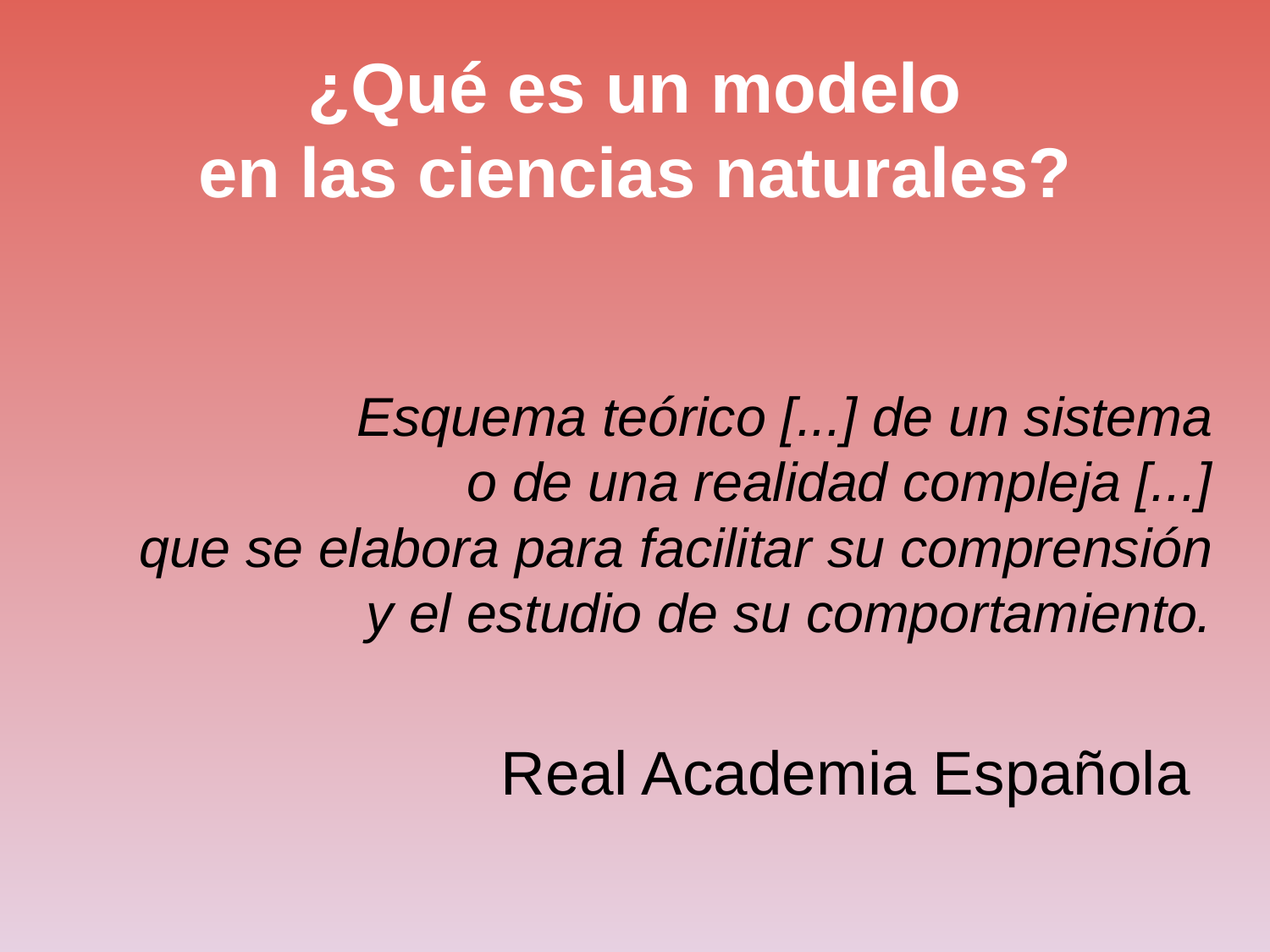

¿Qué es un modelo
en las ciencias naturales?
# Esquema teórico [...] de un sistema o de una realidad compleja [...] que se elabora para facilitar su comprensión y el estudio de su comportamiento. Real Academia Española